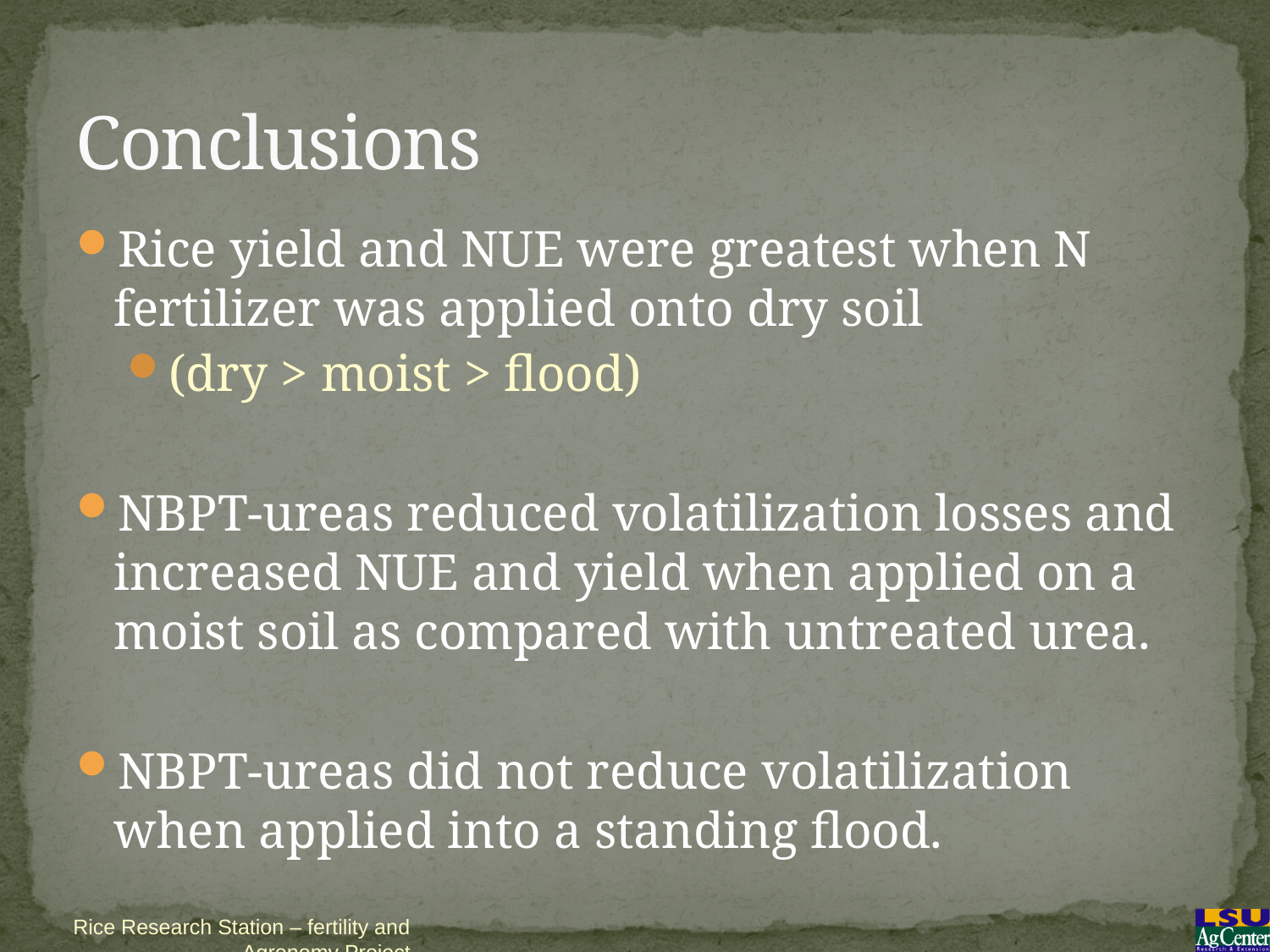

# Conclusions
Rice yield and NUE were greatest when N fertilizer was applied onto dry soil
(dry > moist > flood)

NBPT-ureas reduced volatilization losses and increased NUE and yield when applied on a moist soil as compared with untreated urea.

NBPT-ureas did not reduce volatilization when applied into a standing flood.